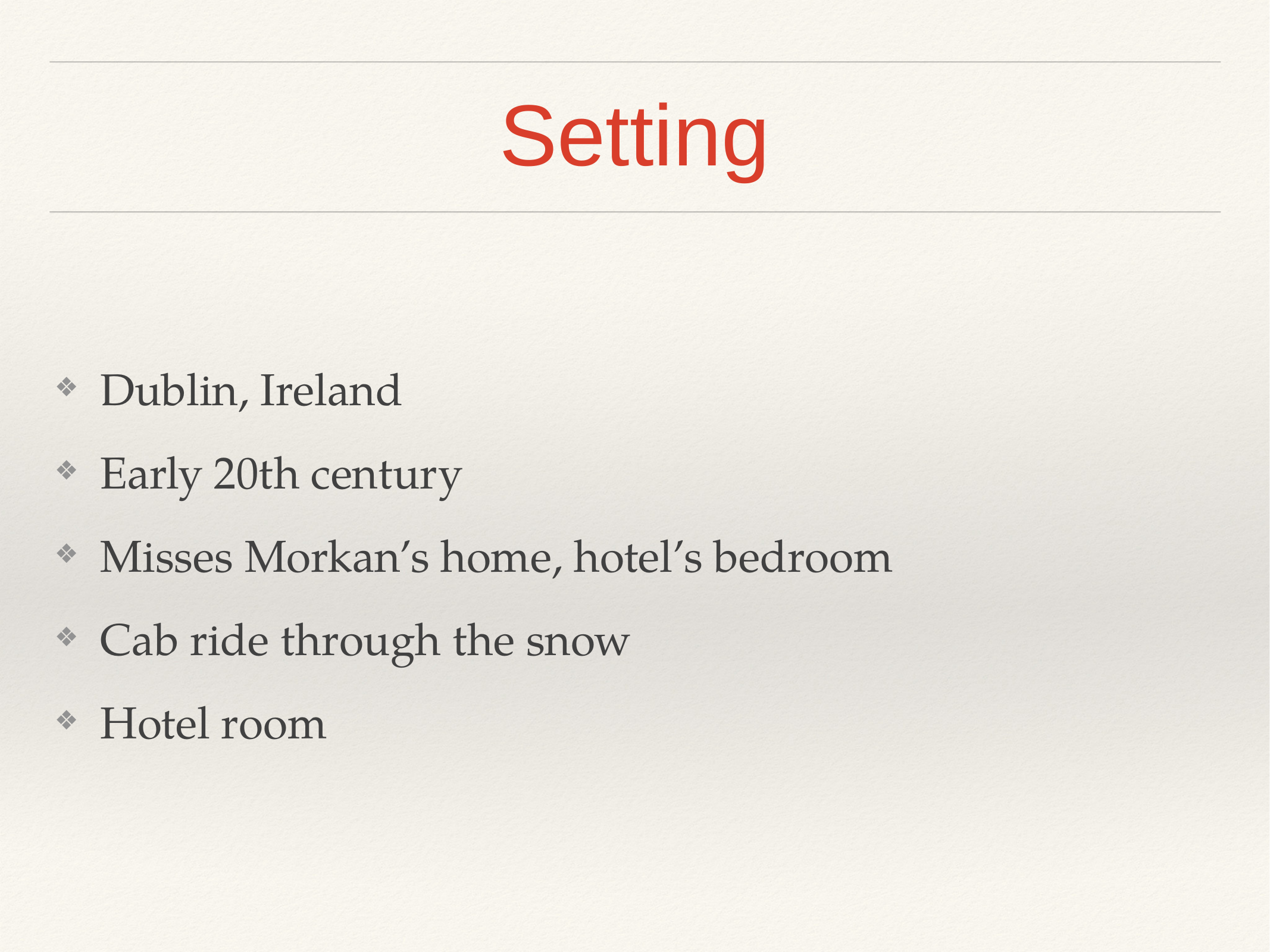

# Setting
Dublin, Ireland
Early 20th century
Misses Morkan’s home, hotel’s bedroom
Cab ride through the snow
Hotel room
4